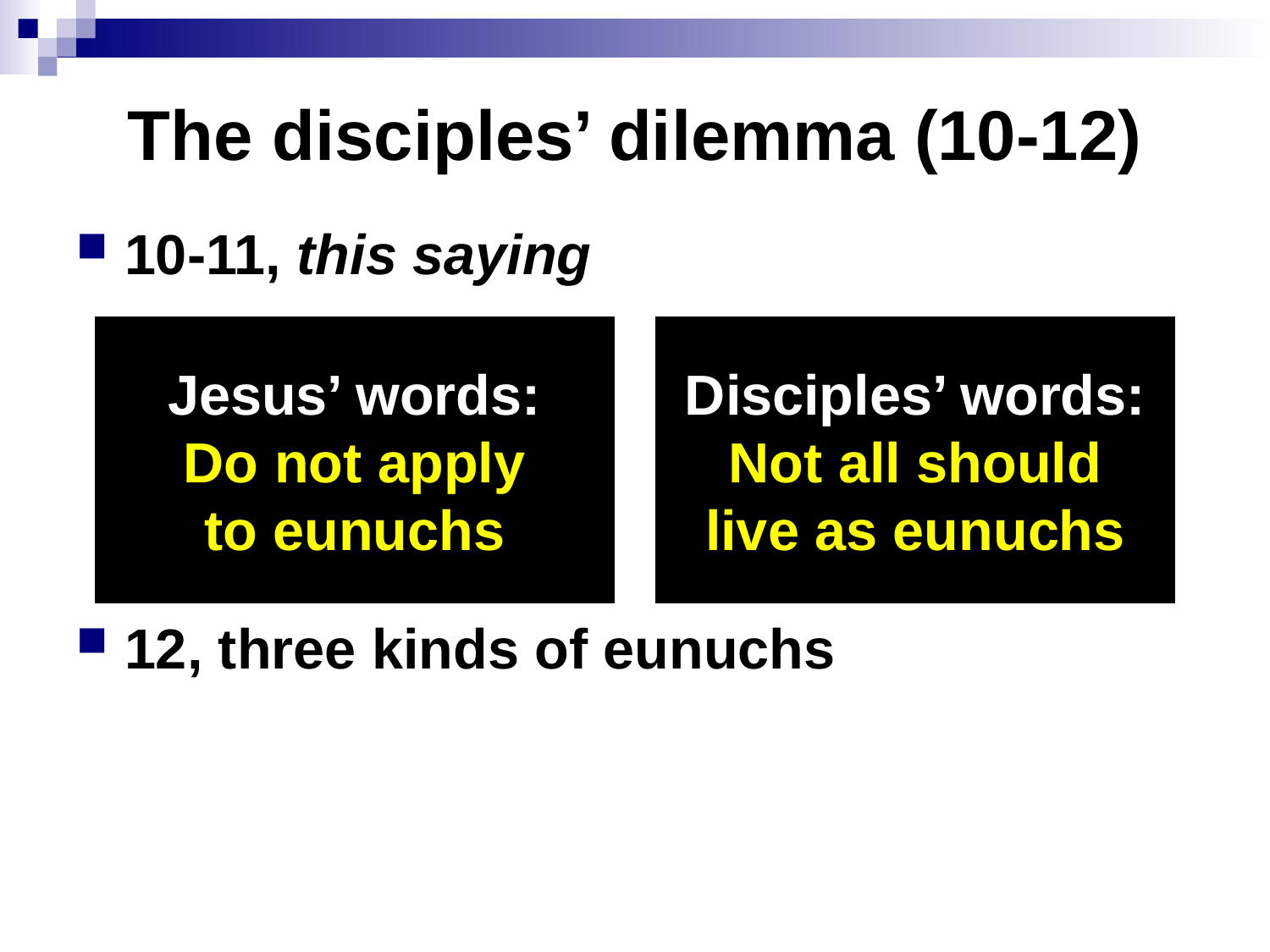

# The disciples’ dilemma (10-12)
10-11, this saying

12, three kinds of eunuchs
Jesus’ words:
Do not apply
to eunuchs
Disciples’ words:
Not all should
live as eunuchs